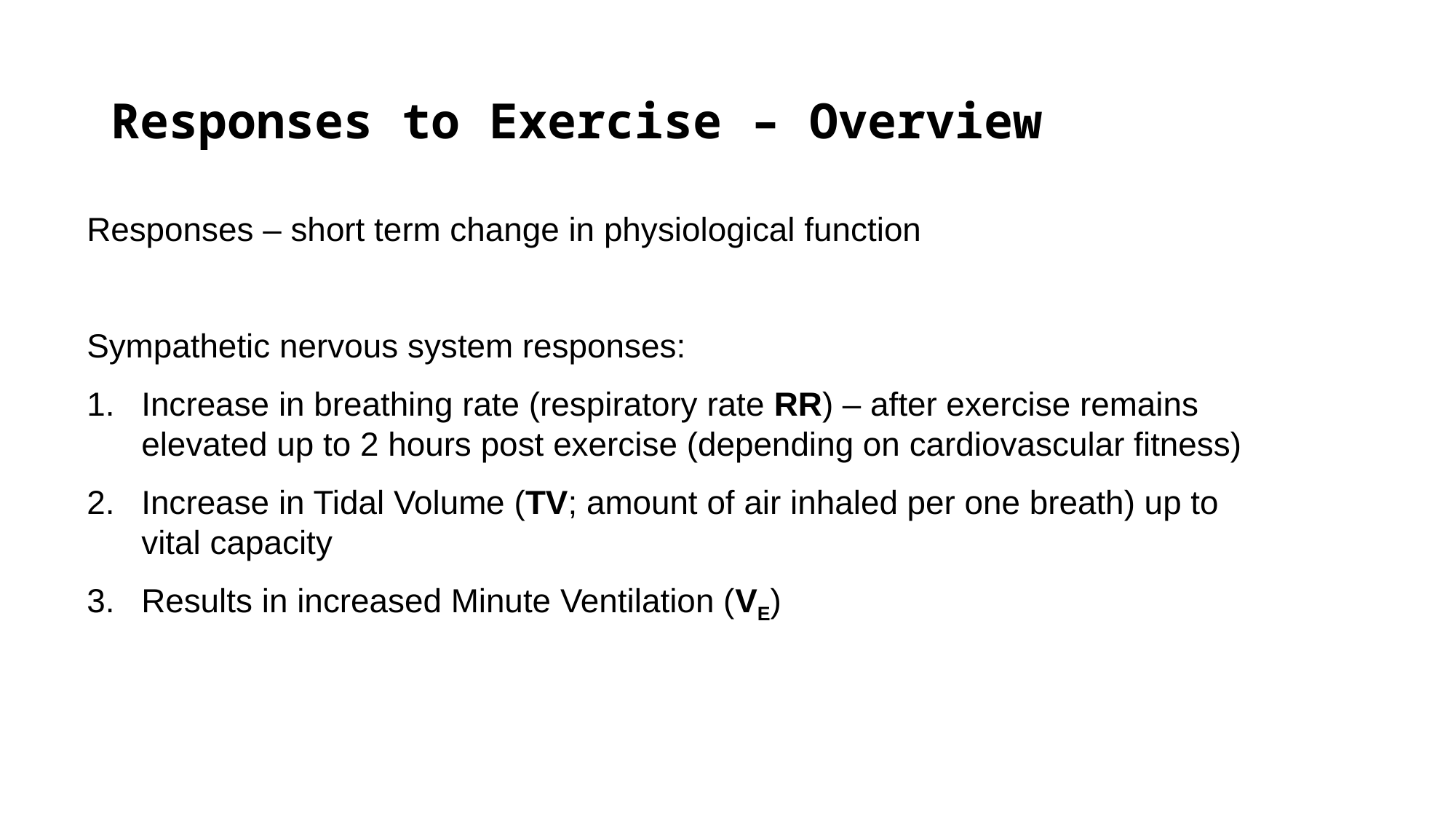

# Responses to Exercise – Overview
Responses – short term change in physiological function

Sympathetic nervous system responses:
Increase in breathing rate (respiratory rate RR) – after exercise remains elevated up to 2 hours post exercise (depending on cardiovascular fitness)
Increase in Tidal Volume (TV; amount of air inhaled per one breath) up to vital capacity
Results in increased Minute Ventilation (VE)